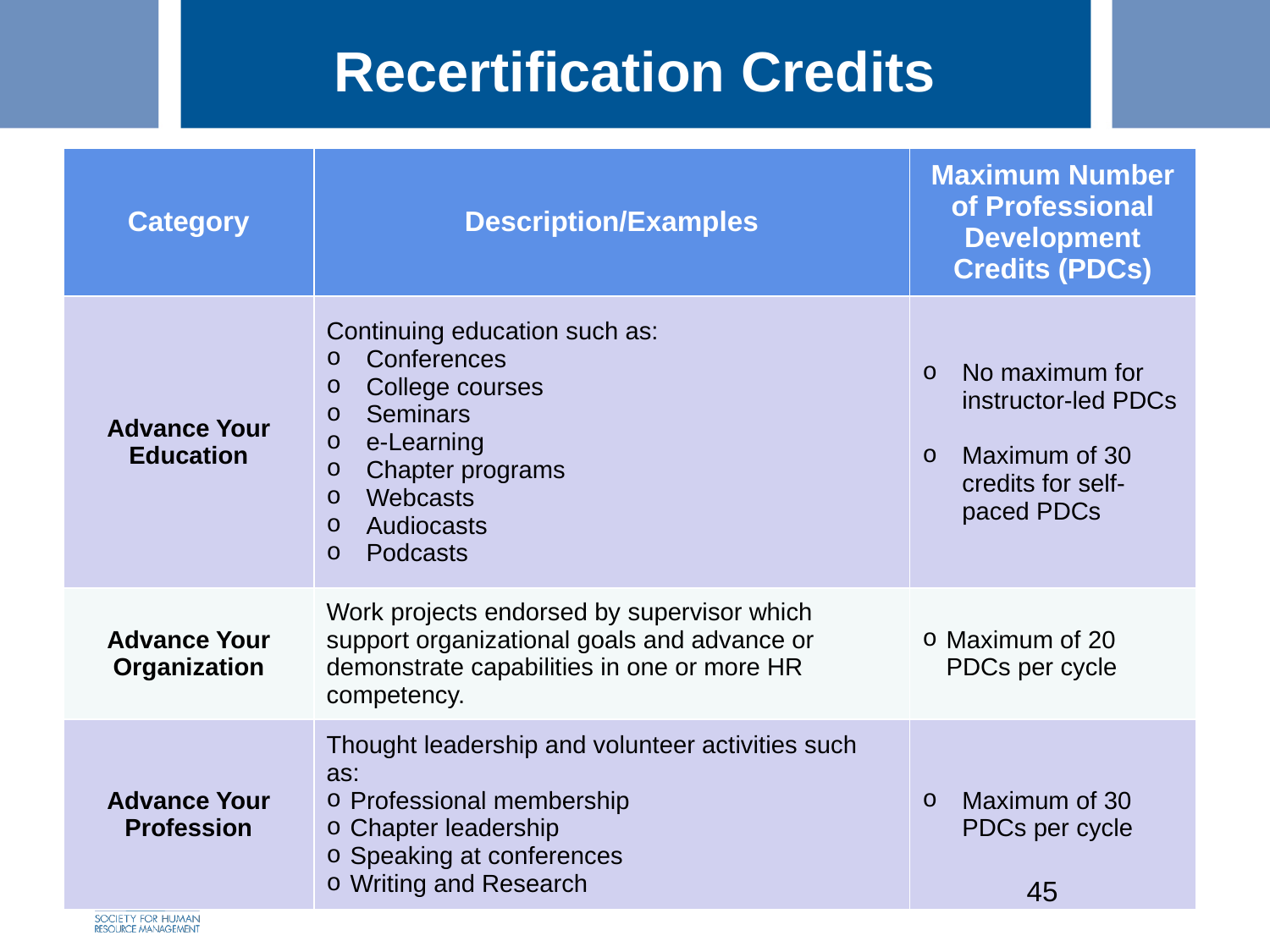

Recertification Credits
| Category | Description/Examples | Maximum Number of Professional Development Credits (PDCs) |
| --- | --- | --- |
| Advance Your Education | Continuing education such as: Conferences College courses Seminars e-Learning Chapter programs Webcasts Audiocasts Podcasts | No maximum for instructor-led PDCs Maximum of 30 credits for self-paced PDCs |
| Advance Your Organization | Work projects endorsed by supervisor which support organizational goals and advance or demonstrate capabilities in one or more HR competency. | Maximum of 20 PDCs per cycle |
| Advance Your Profession | Thought leadership and volunteer activities such as: Professional membership Chapter leadership Speaking at conferences Writing and Research | Maximum of 30 PDCs per cycle |
45